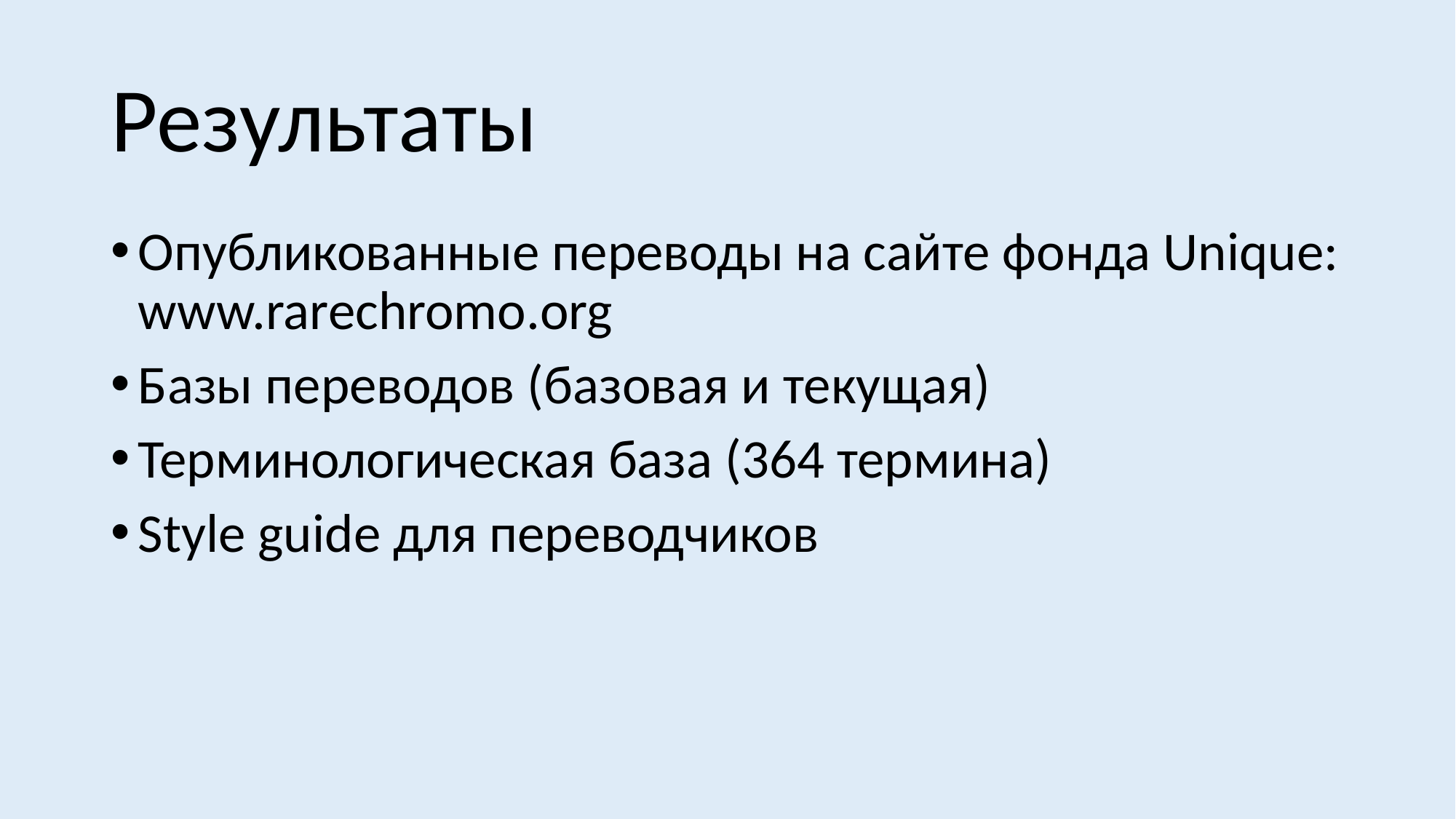

# Результаты
Опубликованные переводы на сайте фонда Unique: www.rarechromo.org
Базы переводов (базовая и текущая)
Терминологическая база (364 термина)
Style guide для переводчиков